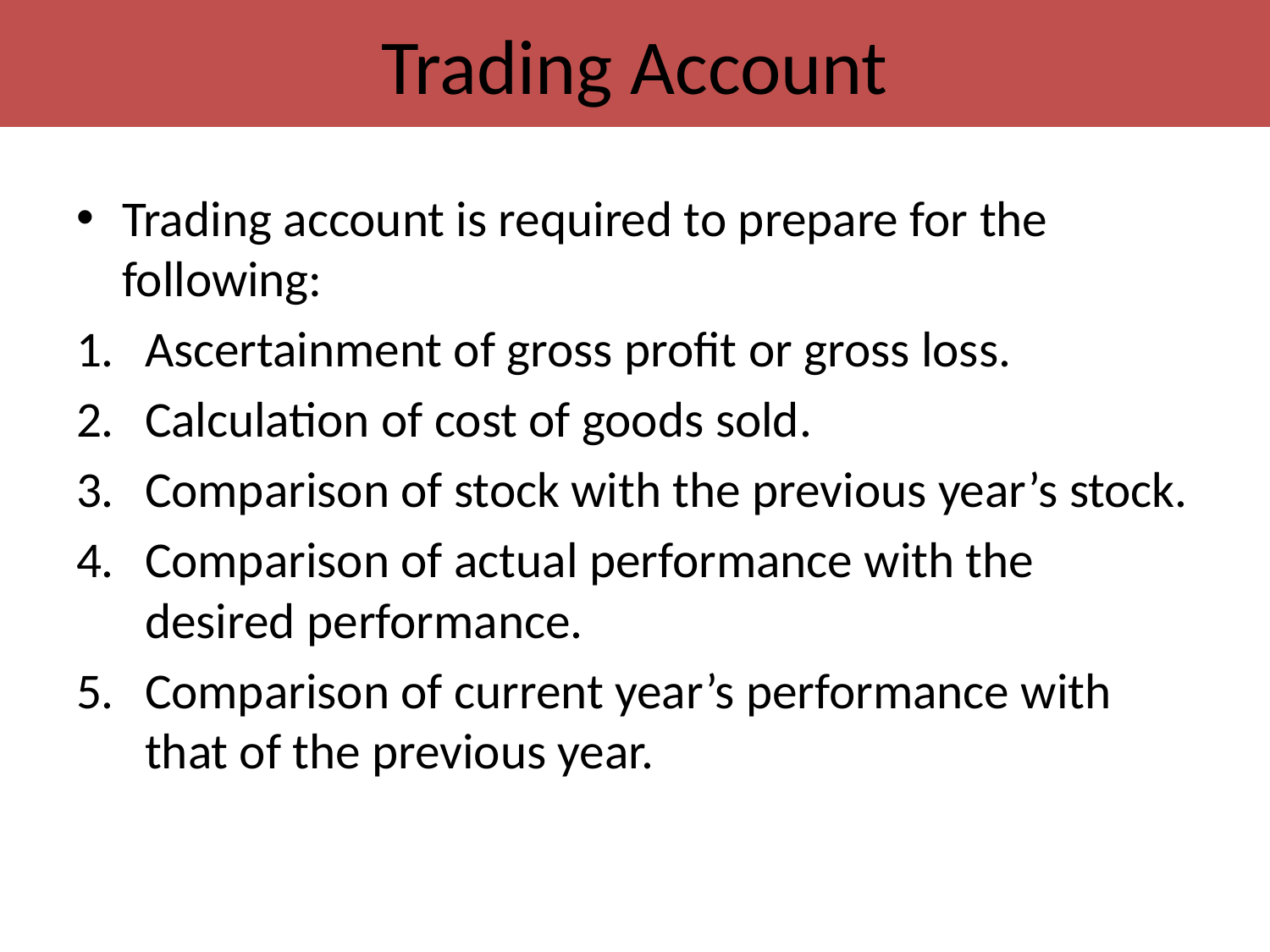

# Trading Account
Trading account is required to prepare for the following:
Ascertainment of gross profit or gross loss.
Calculation of cost of goods sold.
Comparison of stock with the previous year’s stock.
Comparison of actual performance with the desired performance.
Comparison of current year’s performance with that of the previous year.